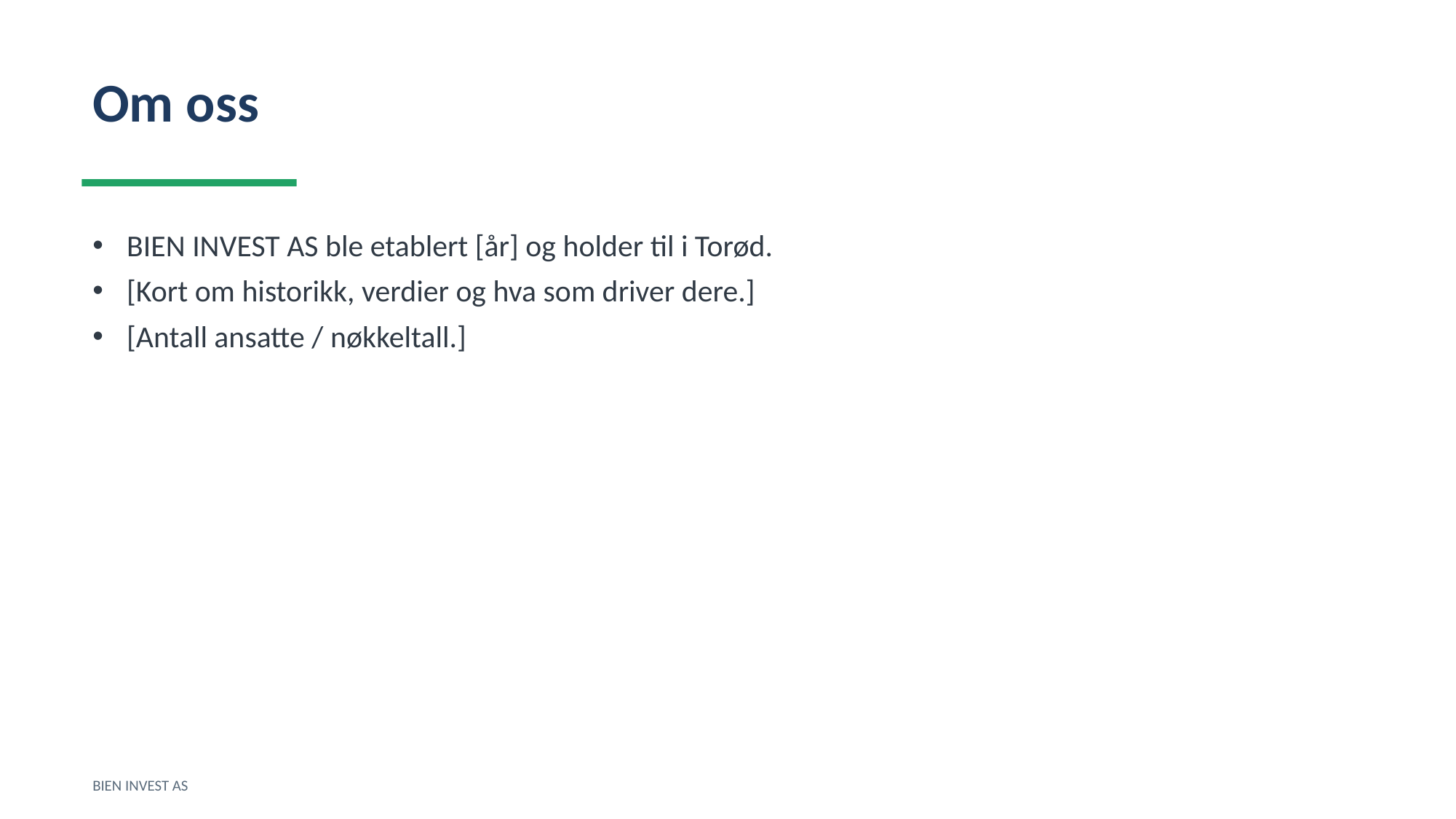

Om oss

BIEN INVEST AS ble etablert [år] og holder til i Torød.
[Kort om historikk, verdier og hva som driver dere.]
[Antall ansatte / nøkkeltall.]
BIEN INVEST AS